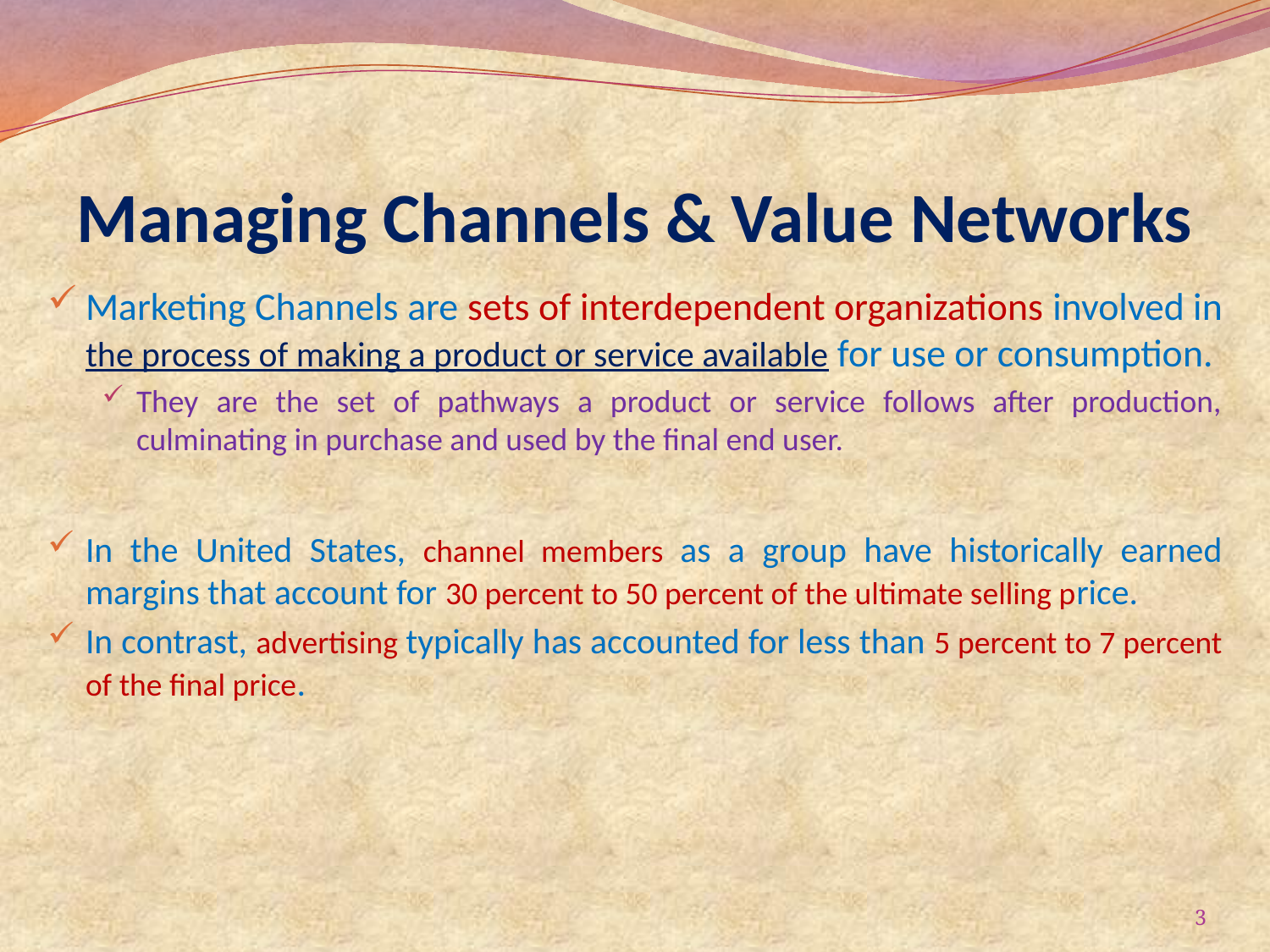

# Managing Channels & Value Networks
Marketing Channels are sets of interdependent organizations involved in the process of making a product or service available for use or consumption.
They are the set of pathways a product or service follows after production, culminating in purchase and used by the final end user.

In the United States, channel members as a group have historically earned margins that account for 30 percent to 50 percent of the ultimate selling price.
In contrast, advertising typically has accounted for less than 5 percent to 7 percent of the final price.
3